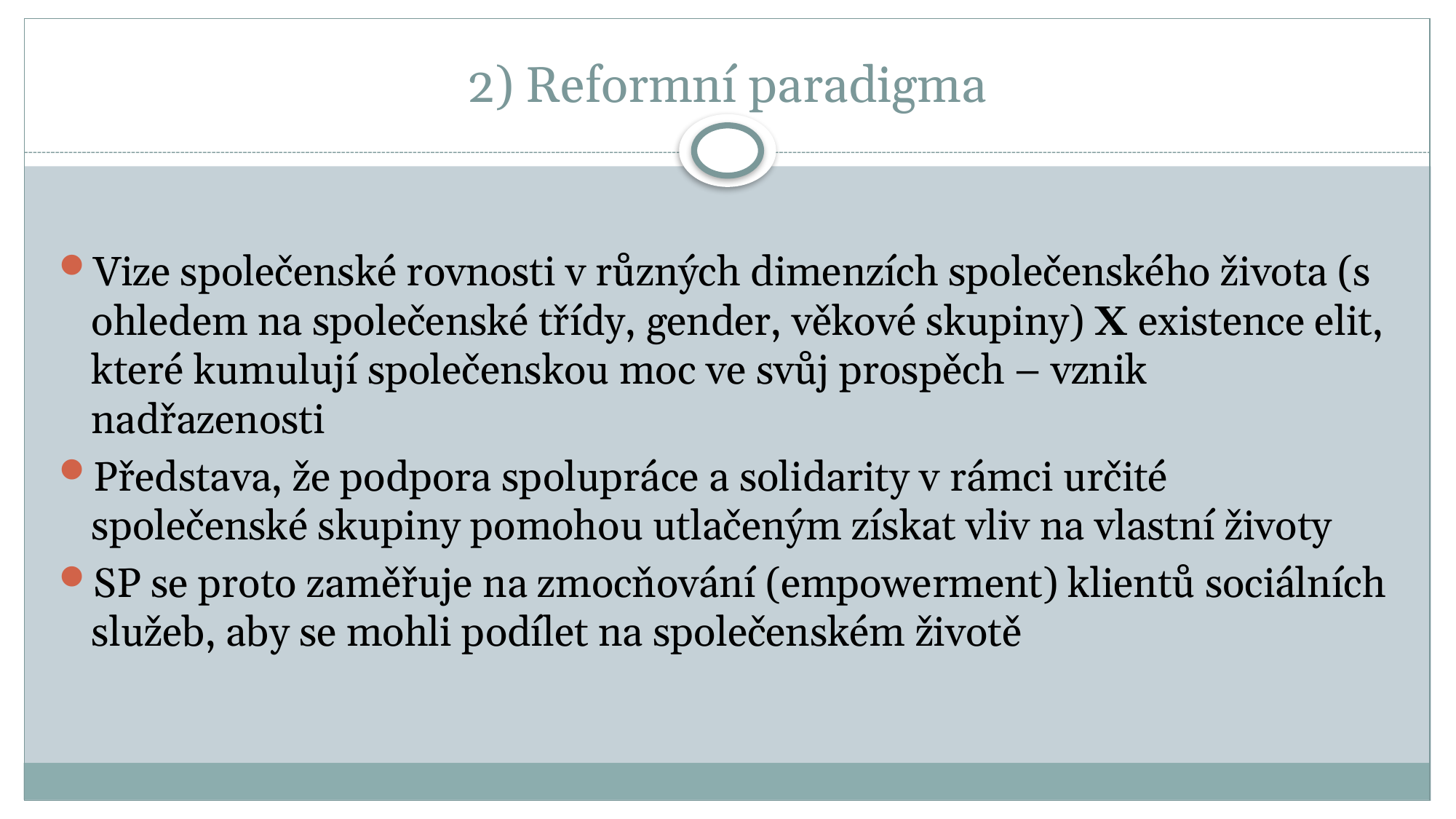

# 2) Reformní paradigma

Vize společenské rovnosti v různých dimenzích společenského života (s ohledem na společenské třídy, gender, věkové skupiny) X existence elit, které kumulují společenskou moc ve svůj prospěch – vznik nadřazenosti
Představa, že podpora spolupráce a solidarity v rámci určité společenské skupiny pomohou utlačeným získat vliv na vlastní životy
SP se proto zaměřuje na zmocňování (empowerment) klientů sociálních služeb, aby se mohli podílet na společenském životě